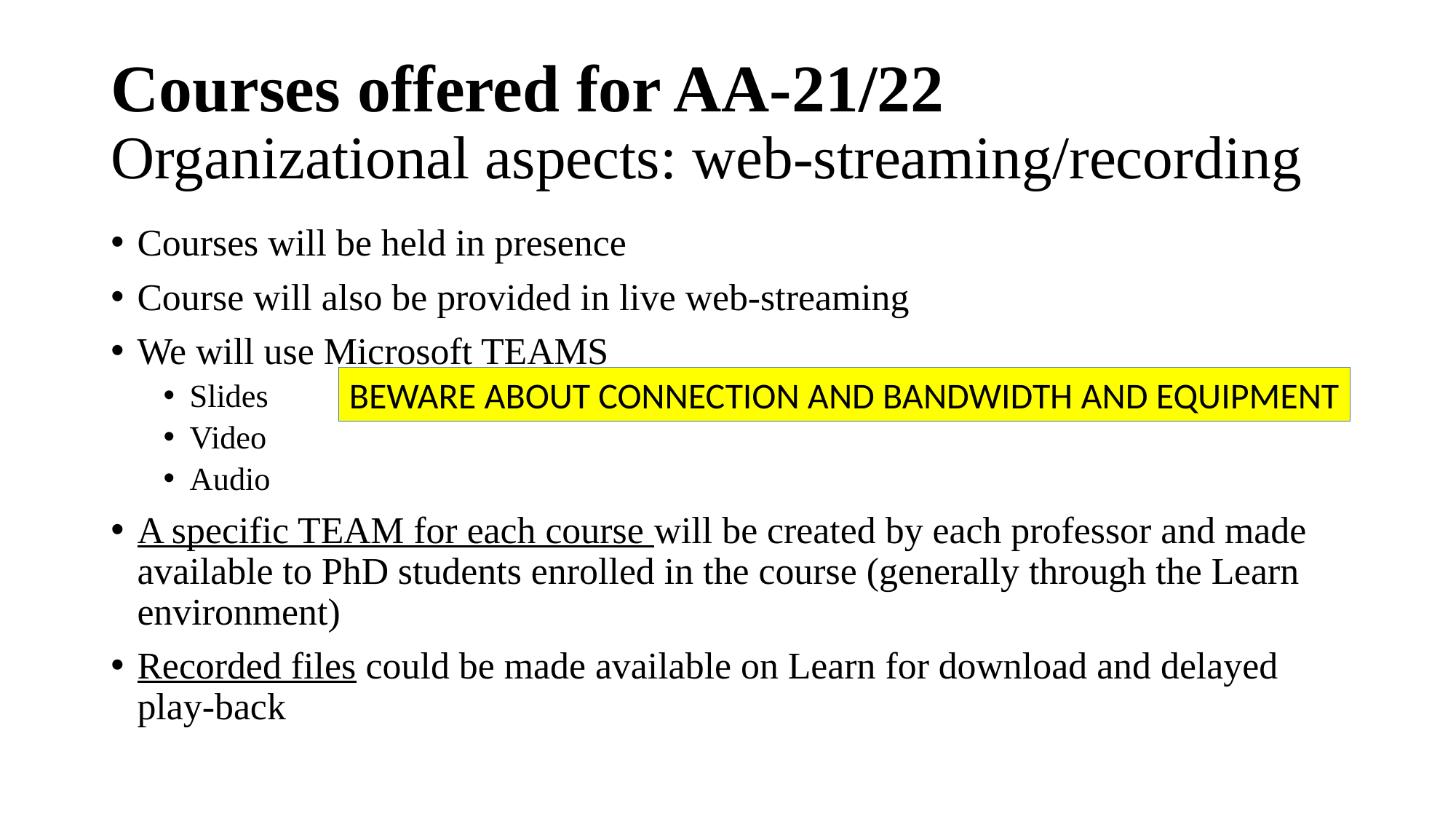

# Courses offered for AA-21/22 Organizational aspects: web-streaming/recording
Courses will be held in presence
Course will also be provided in live web-streaming
We will use Microsoft TEAMS
Slides
Video
Audio
A specific TEAM for each course will be created by each professor and made available to PhD students enrolled in the course (generally through the Learn environment)
Recorded files could be made available on Learn for download and delayed play-back
BEWARE ABOUT CONNECTION AND BANDWIDTH AND EQUIPMENT